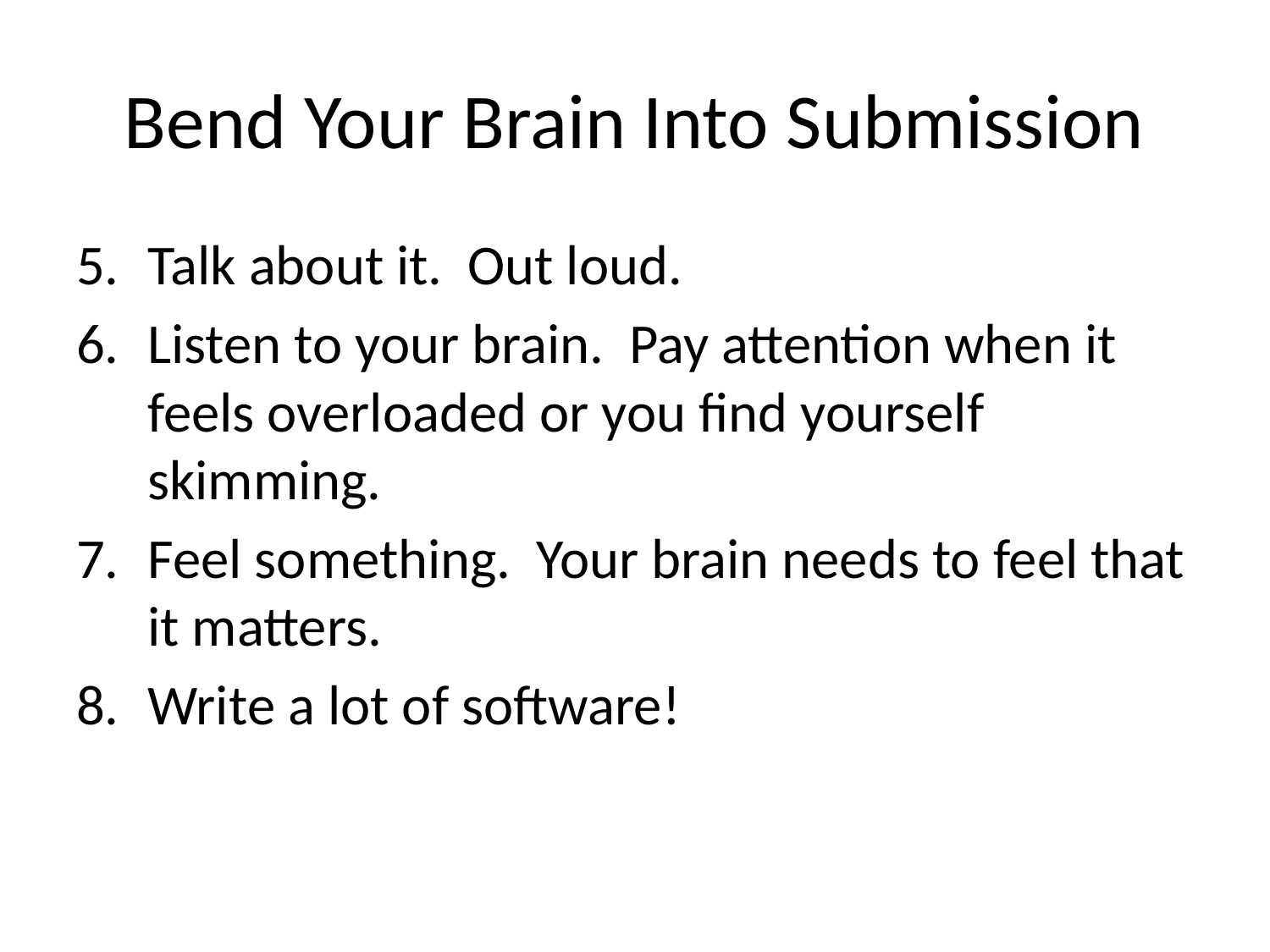

# Bend Your Brain Into Submission
Talk about it.  Out loud.
Listen to your brain.  Pay attention when it feels overloaded or you find yourself skimming.
Feel something.  Your brain needs to feel that it matters.
Write a lot of software!